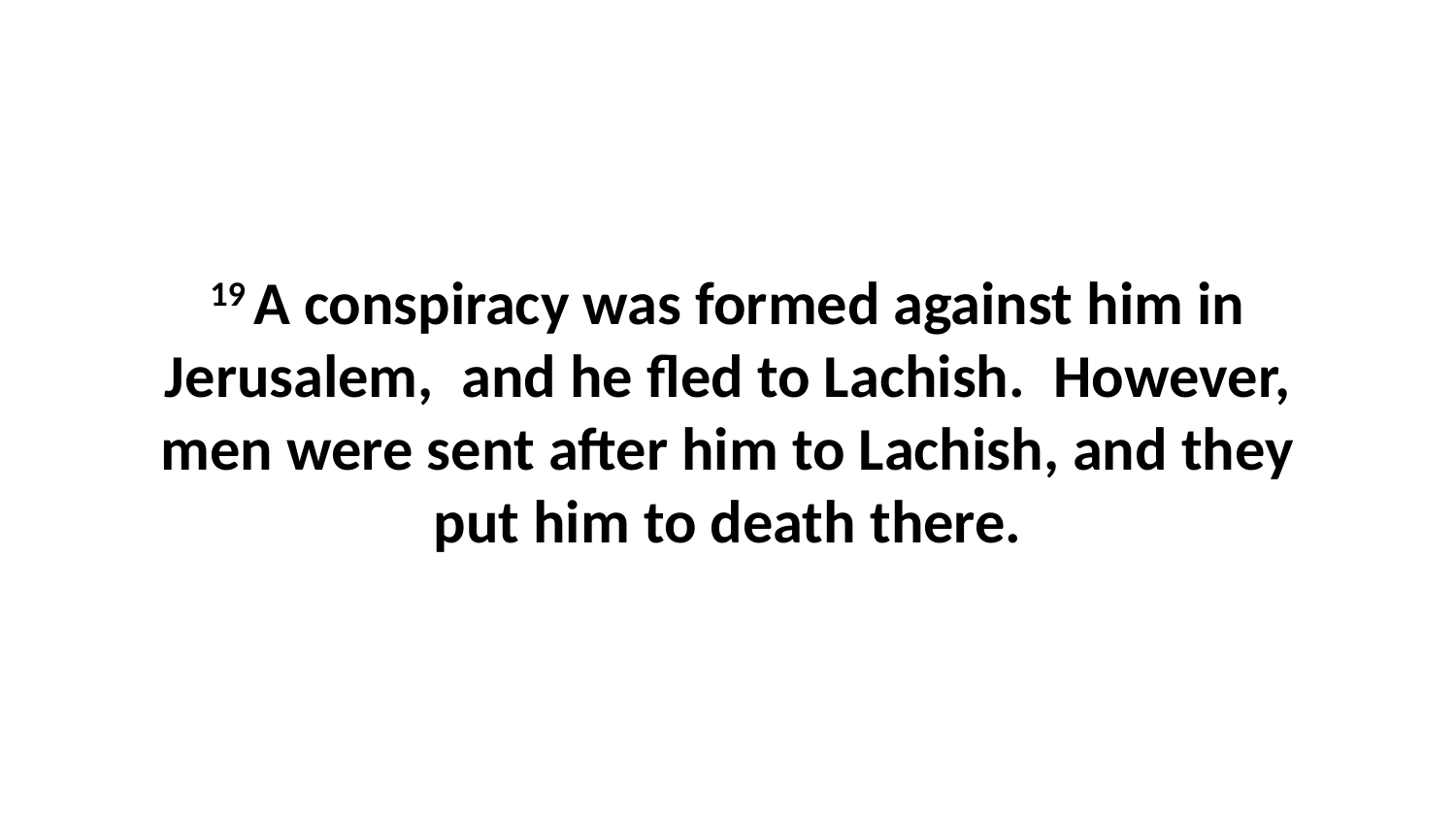

19 A conspiracy was formed against him in Jerusalem,  and he fled to Lachish.  However, men were sent after him to Lachish, and they put him to death there.